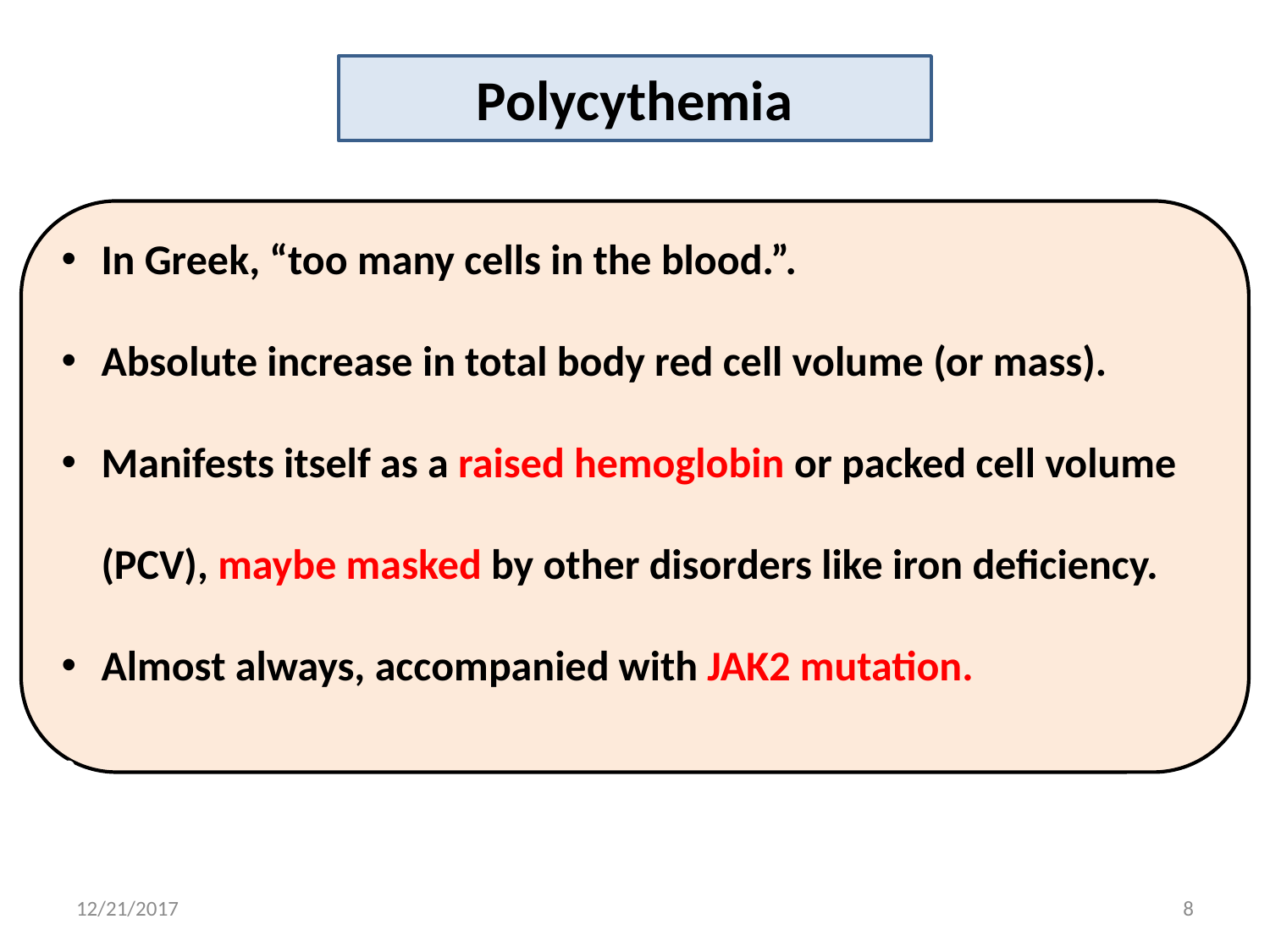

Polycythemia
In Greek, “too many cells in the blood.”.
Absolute increase in total body red cell volume (or mass).
Manifests itself as a raised hemoglobin or packed cell volume (PCV), maybe masked by other disorders like iron deficiency.
Almost always, accompanied with JAK2 mutation.
.
12/21/2017
8